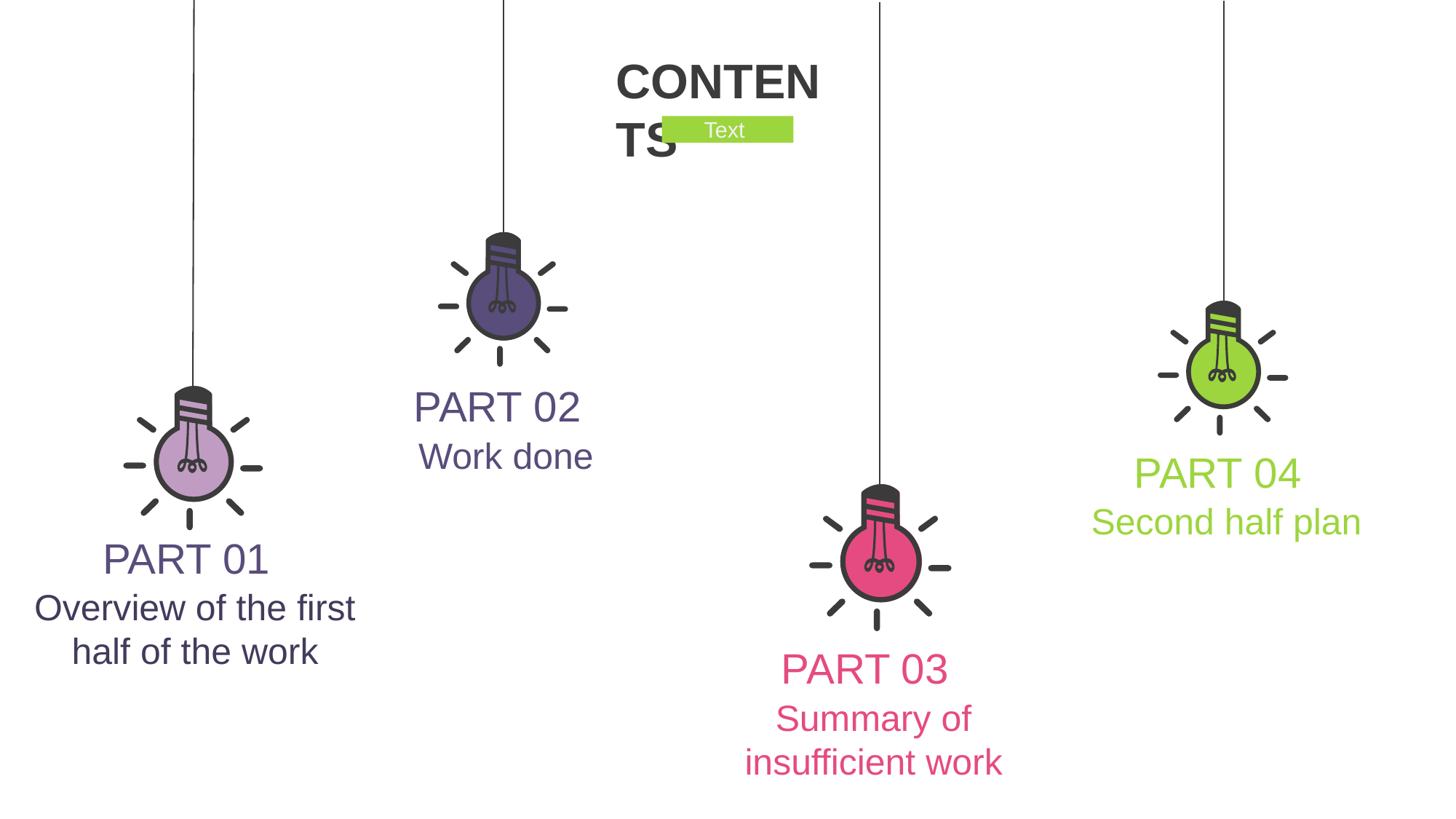

CONTENTS
Text
PART 02
Work done
PART 04
Second half plan
PART 01
Overview of the first half of the work
PART 03
Summary of insufficient work